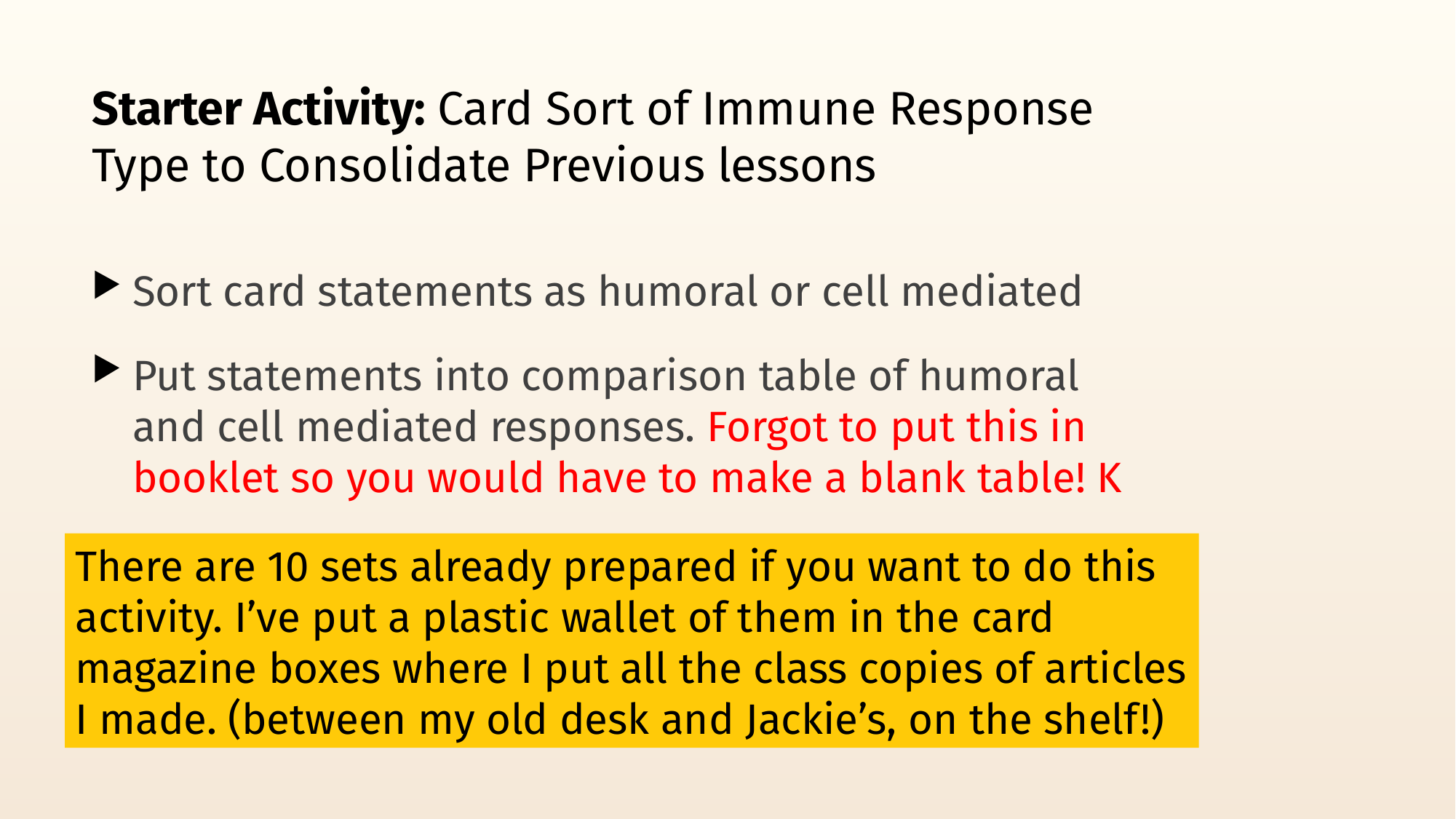

# Starter Activity: Card Sort of Immune Response Type to Consolidate Previous lessons
Sort card statements as humoral or cell mediated
Put statements into comparison table of humoral and cell mediated responses. Forgot to put this in booklet so you would have to make a blank table! K
There are 10 sets already prepared if you want to do this activity. I’ve put a plastic wallet of them in the card magazine boxes where I put all the class copies of articles I made. (between my old desk and Jackie’s, on the shelf!)